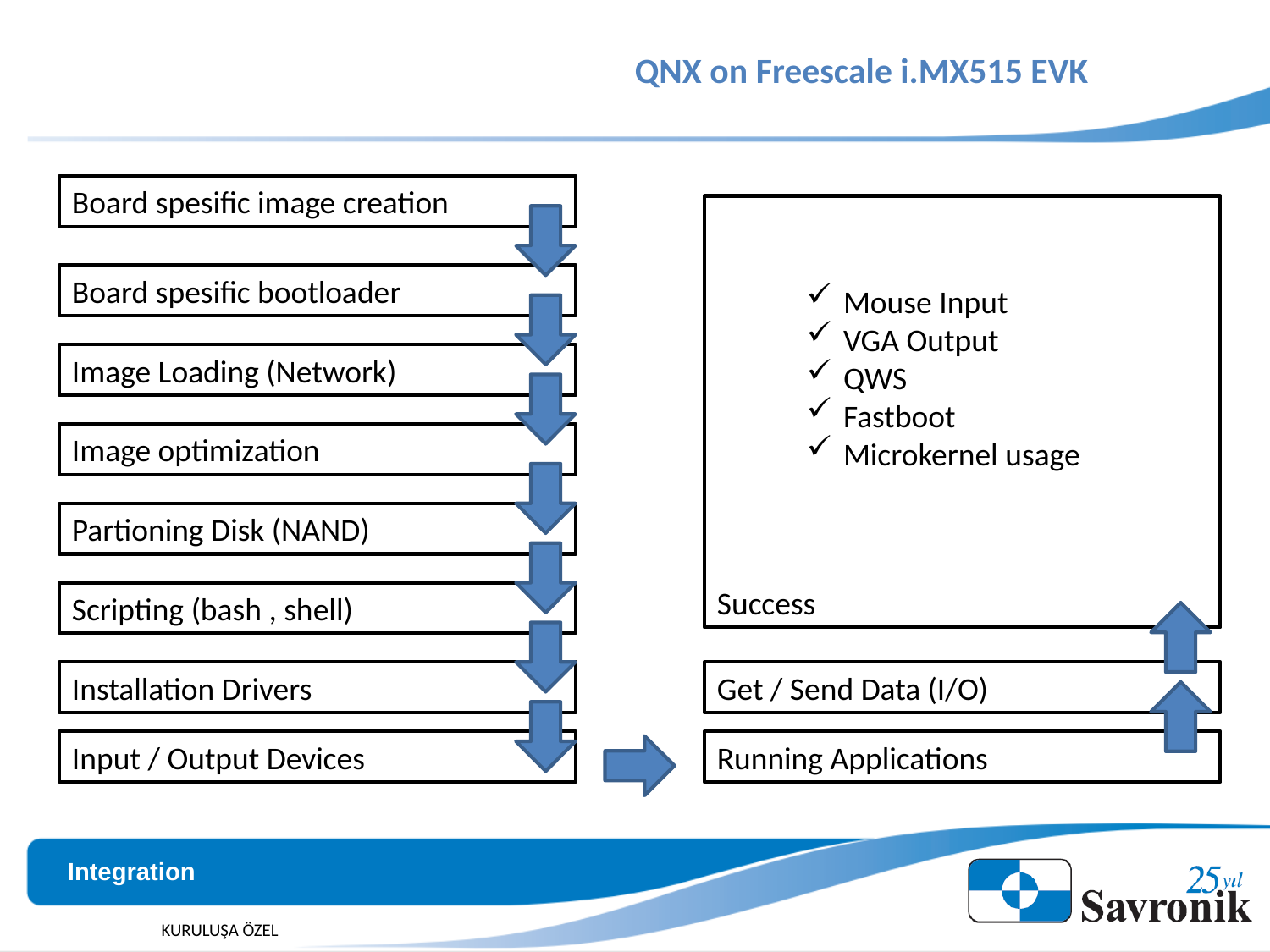

# QNX on Freescale i.MX515 EVK
Board spesific image creation

Success

Board spesific bootloader
 Mouse Input
 VGA Output
 QWS
 Fastboot
 Microkernel usage

Image Loading (Network)

Image optimization

Partioning Disk (NAND)

Scripting (bash , shell)

Installation Drivers
Get / Send Data (I/O)

Input / Output Devices
Running Applications

Integration